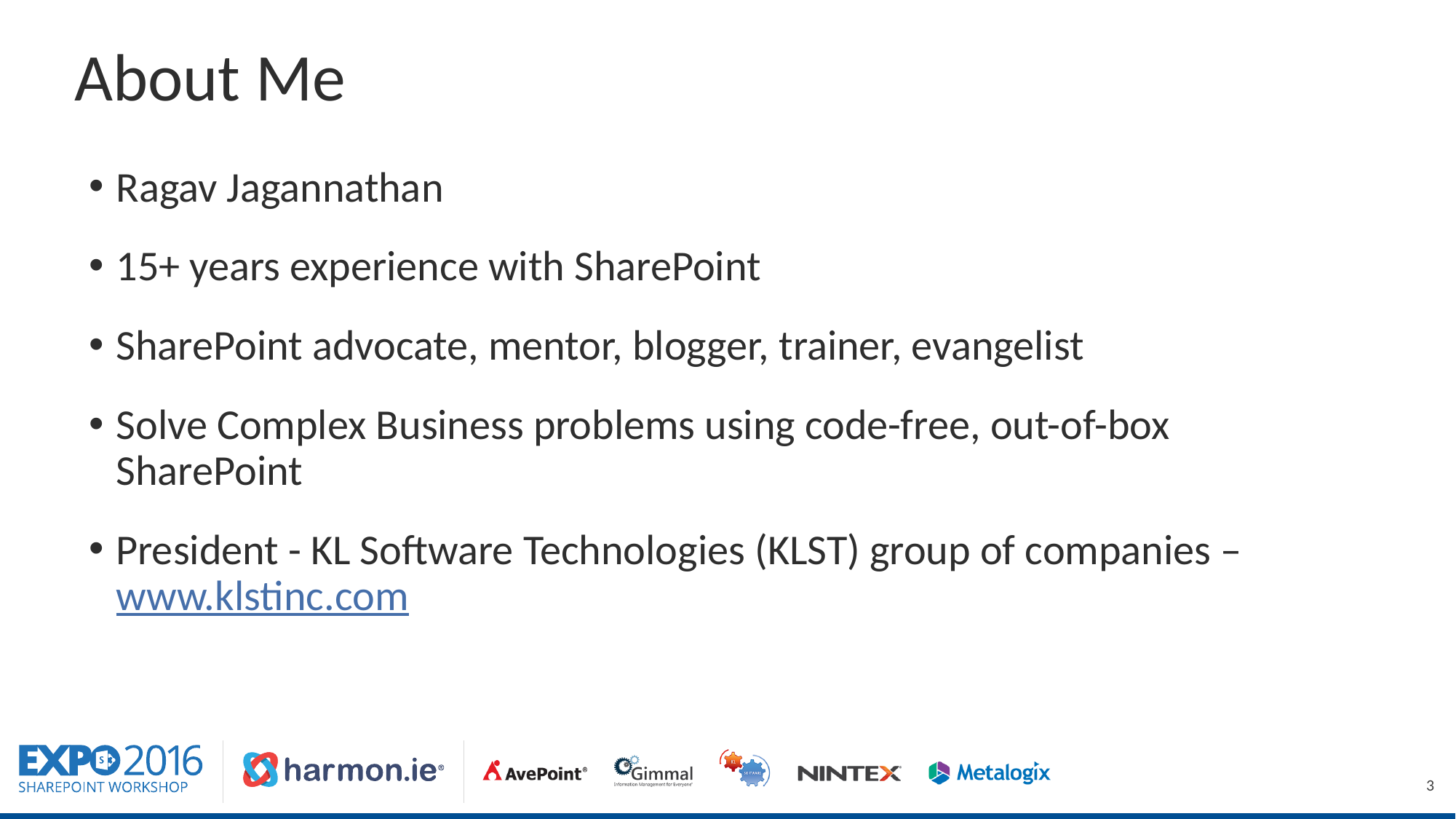

# About Me
Ragav Jagannathan
15+ years experience with SharePoint
SharePoint advocate, mentor, blogger, trainer, evangelist
Solve Complex Business problems using code-free, out-of-box SharePoint
President - KL Software Technologies (KLST) group of companies – www.klstinc.com
3